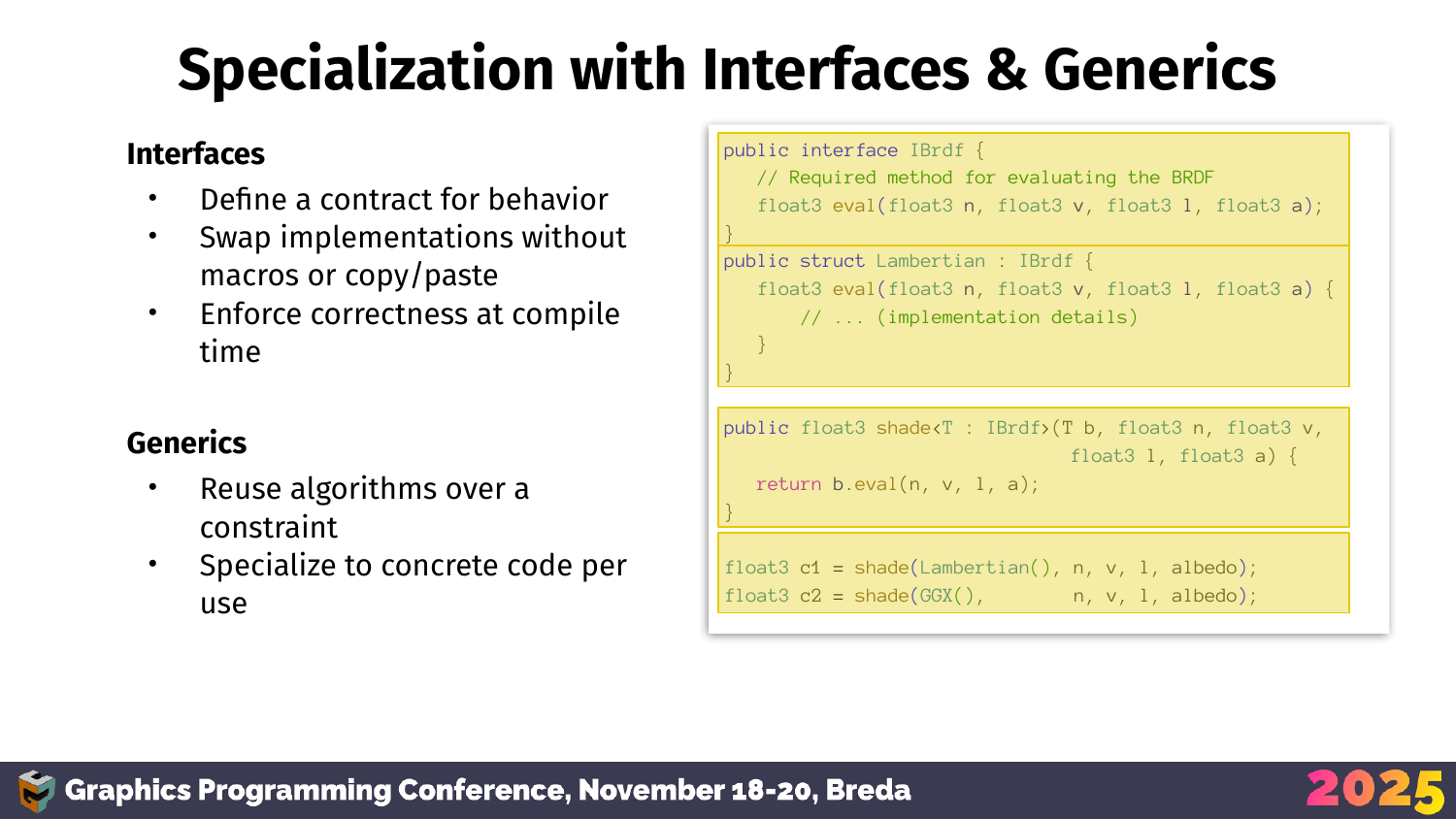

# Specialization with Interfaces & Generics
Interfaces
Define a contract for behavior
Swap implementations without macros or copy/paste
Enforce correctness at compile time

Generics
Reuse algorithms over a constraint
Specialize to concrete code per use

public interface IBrdf {
   // Required method for evaluating the BRDF
   float3 eval(float3 n, float3 v, float3 l, float3 a);
}
public struct Lambertian : IBrdf {
   float3 eval(float3 n, float3 v, float3 l, float3 a) {
       // ... (implementation details)
   }
}

public float3 shade<T : IBrdf>(T b, float3 n, float3 v,
     float3 l, float3 a) {
   return b.eval(n, v, l, a);
}

float3 c1 = shade(Lambertian(), n, v, l, albedo);
float3 c2 = shade(GGX(),        n, v, l, albedo);